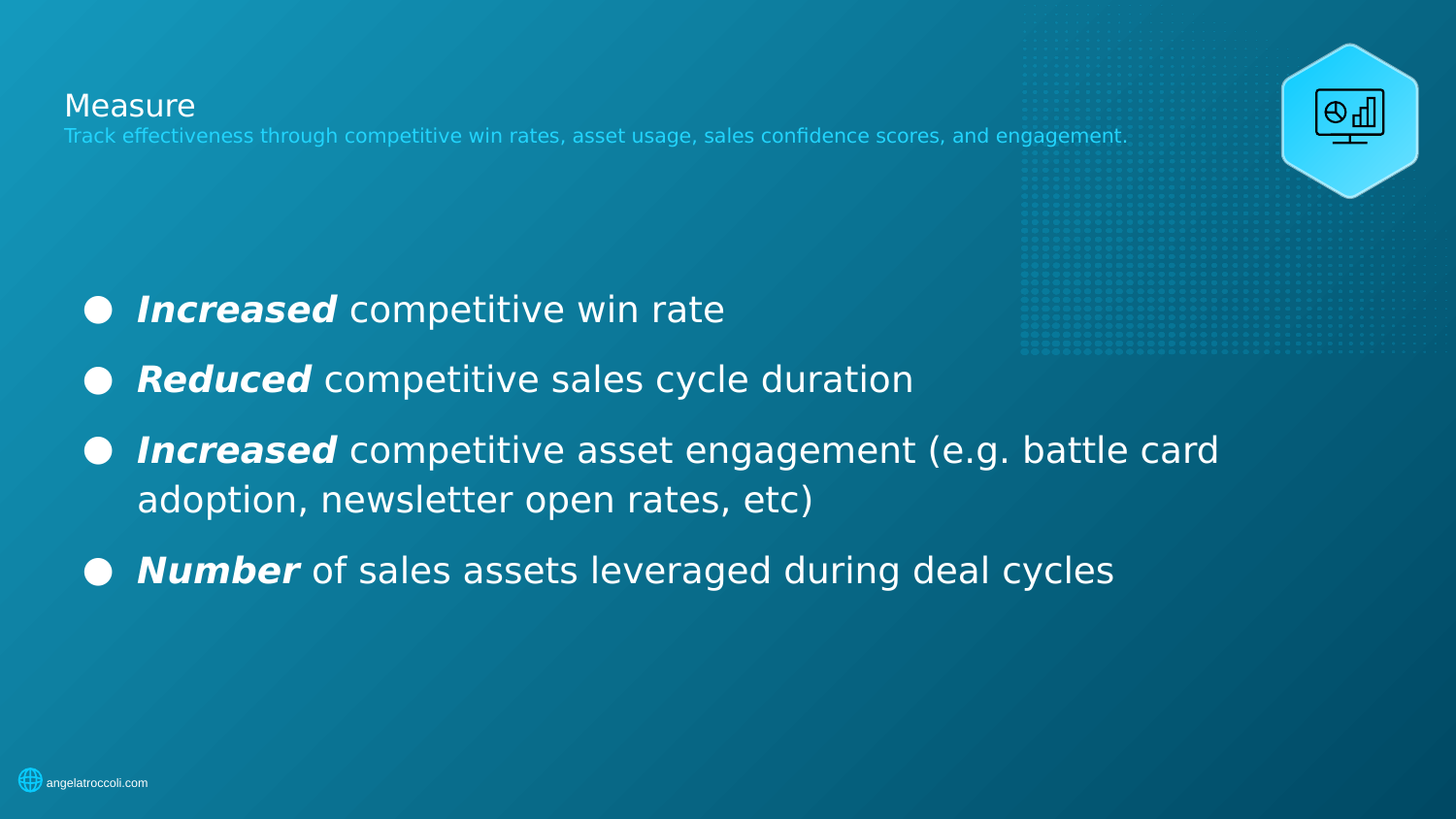

# Measure
Track effectiveness through competitive win rates, asset usage, sales confidence scores, and engagement.

Increased competitive win rate
Reduced competitive sales cycle duration
Increased competitive asset engagement (e.g. battle card adoption, newsletter open rates, etc)
Number of sales assets leveraged during deal cycles